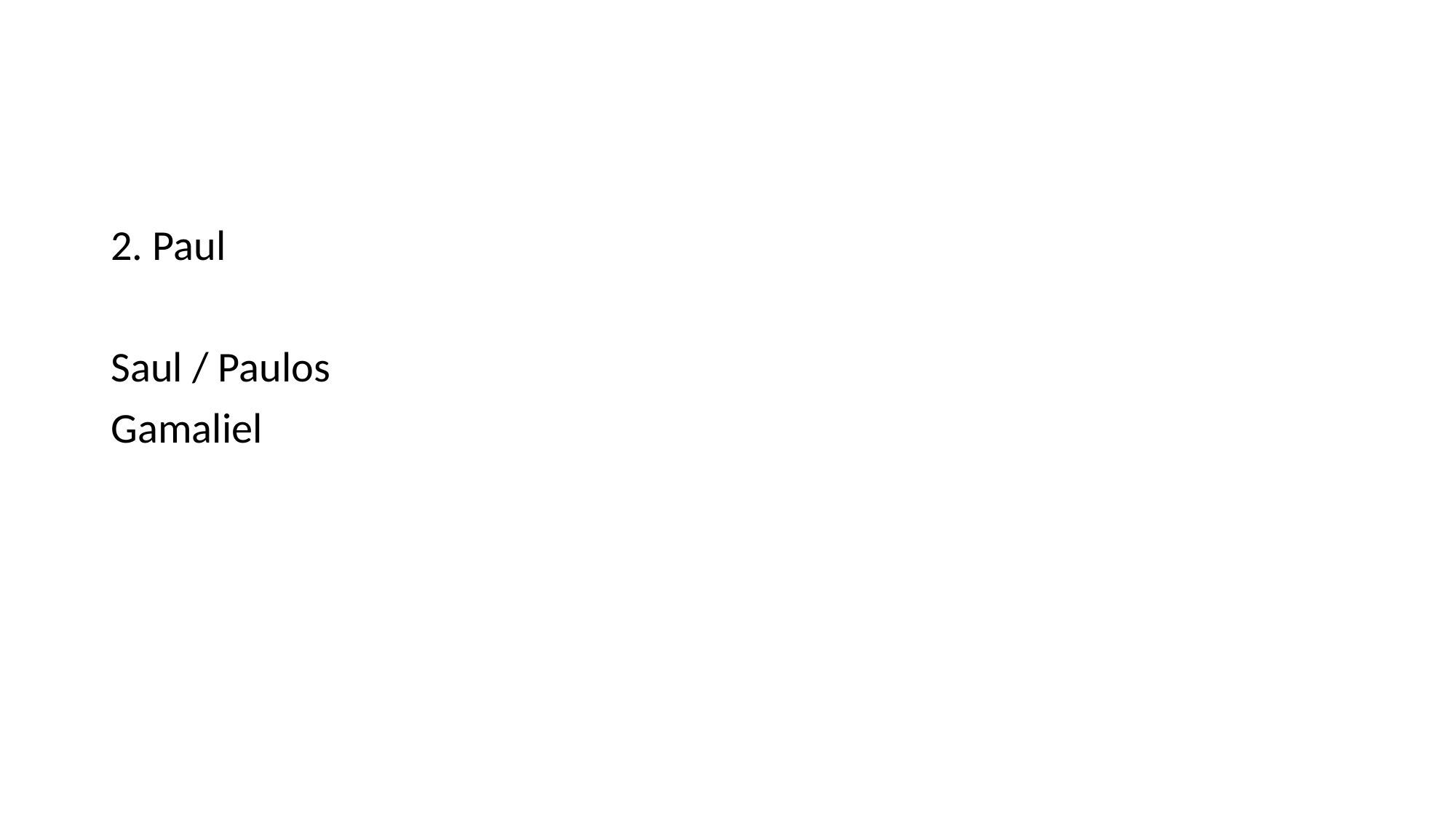

#
2. Paul

Saul / Paulos
Gamaliel